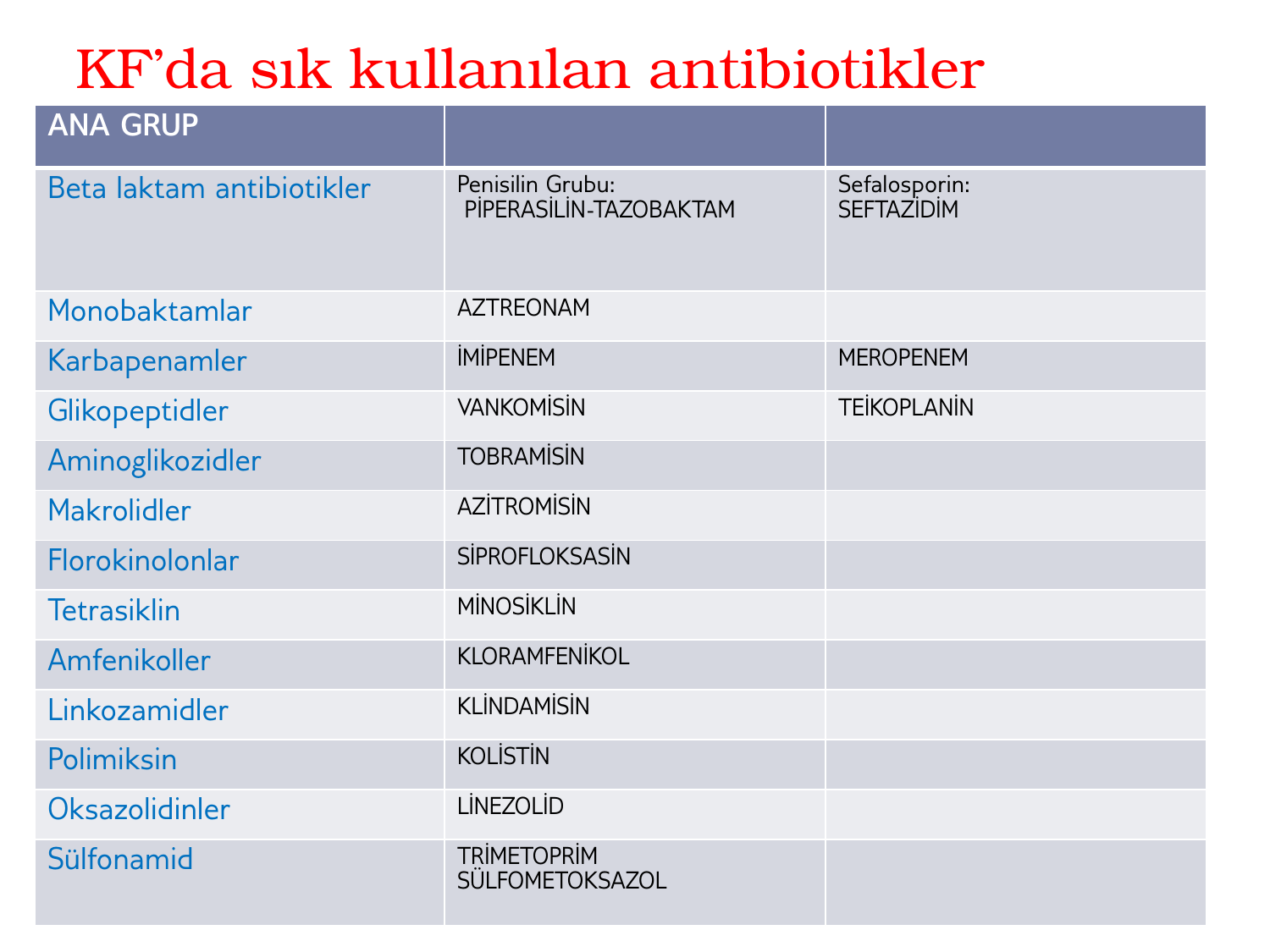

# KF’da sık kullanılan antibiotikler
| ANA GRUP |  |  |
| --- | --- | --- |
| Beta laktam antibiotikler | Penisilin Grubu: PİPERASİLİN-TAZOBAKTAM | Sefalosporin: SEFTAZİDİM |
| Monobaktamlar | AZTREONAM |  |
| Karbapenamler | İMİPENEM | MEROPENEM |
| Glikopeptidler | VANKOMİSİN | TEİKOPLANİN |
| Aminoglikozidler | TOBRAMİSİN |  |
| Makrolidler | AZİTROMİSİN |  |
| Florokinolonlar | SİPROFLOKSASİN |  |
| Tetrasiklin | MİNOSİKLİN |  |
| Amfenikoller | KLORAMFENİKOL |  |
| Linkozamidler | KLİNDAMİSİN |  |
| Polimiksin | KOLİSTİN |  |
| Oksazolidinler | LİNEZOLİD |  |
| Sülfonamid | TRİMETOPRİM SÜLFOMETOKSAZOL |  |